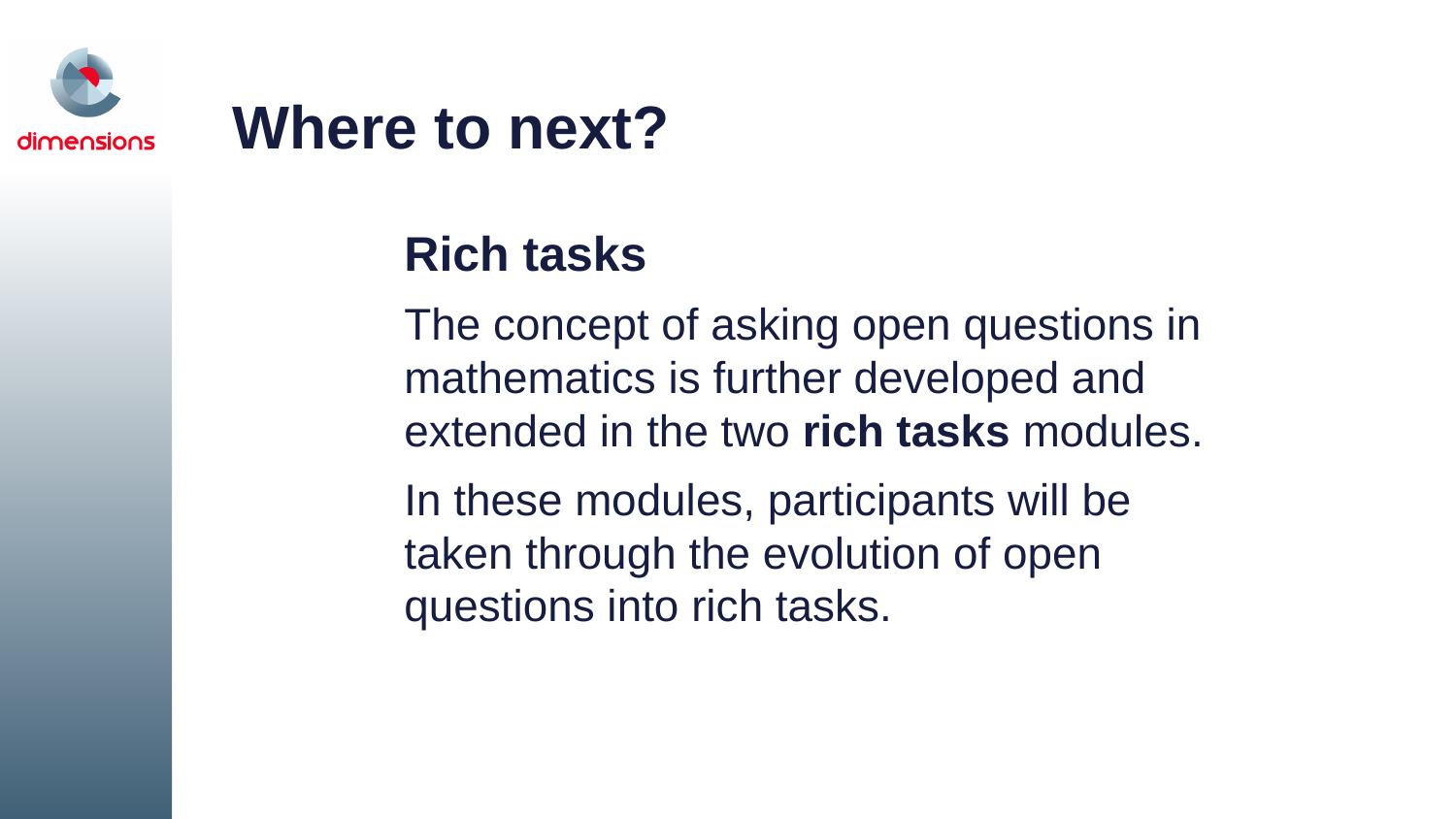

# Where to next?
Rich tasks
The concept of asking open questions in mathematics is further developed and extended in the two rich tasks modules.
In these modules, participants will be taken through the evolution of open questions into rich tasks.